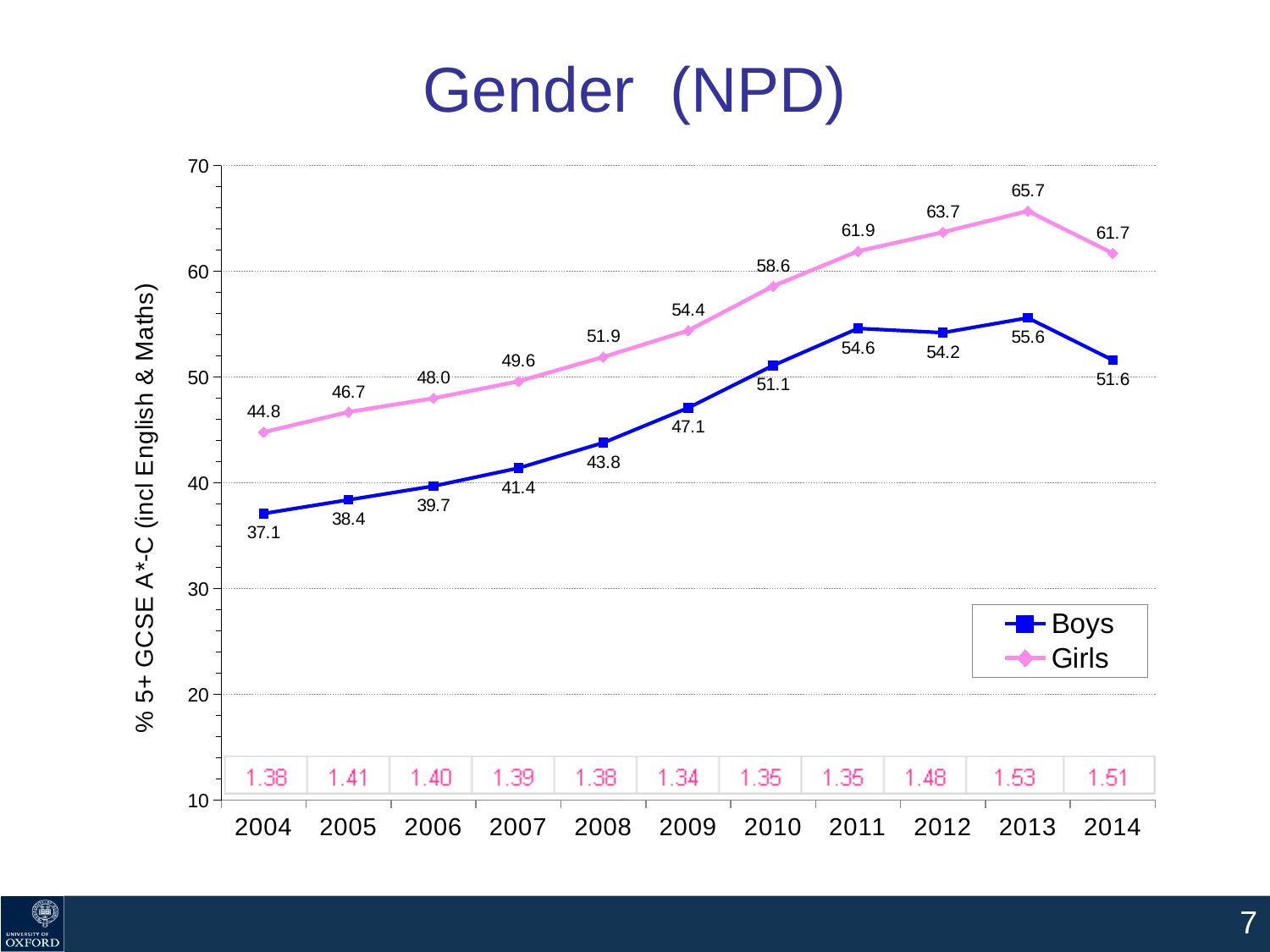

# Gender  (NPD)

### Chart

| Category | Boys | Girls |
|---|---|---|
| 2004 | 37.1 | 44.8 |
| 2005 | 38.4 | 46.7 |
| 2006 | 39.7 | 48.0 |
| 2007 | 41.4 | 49.6 |
| 2008 | 43.8 | 51.9 |
| 2009 | 47.1 | 54.4 |
| 2010 | 51.1 | 58.6 |
| 2011 | 54.6 | 61.9 |
| 2012 | 54.2 | 63.7 |
| 2013 | 55.6 | 65.7 |
| 2014 | 51.6 | 61.7 |